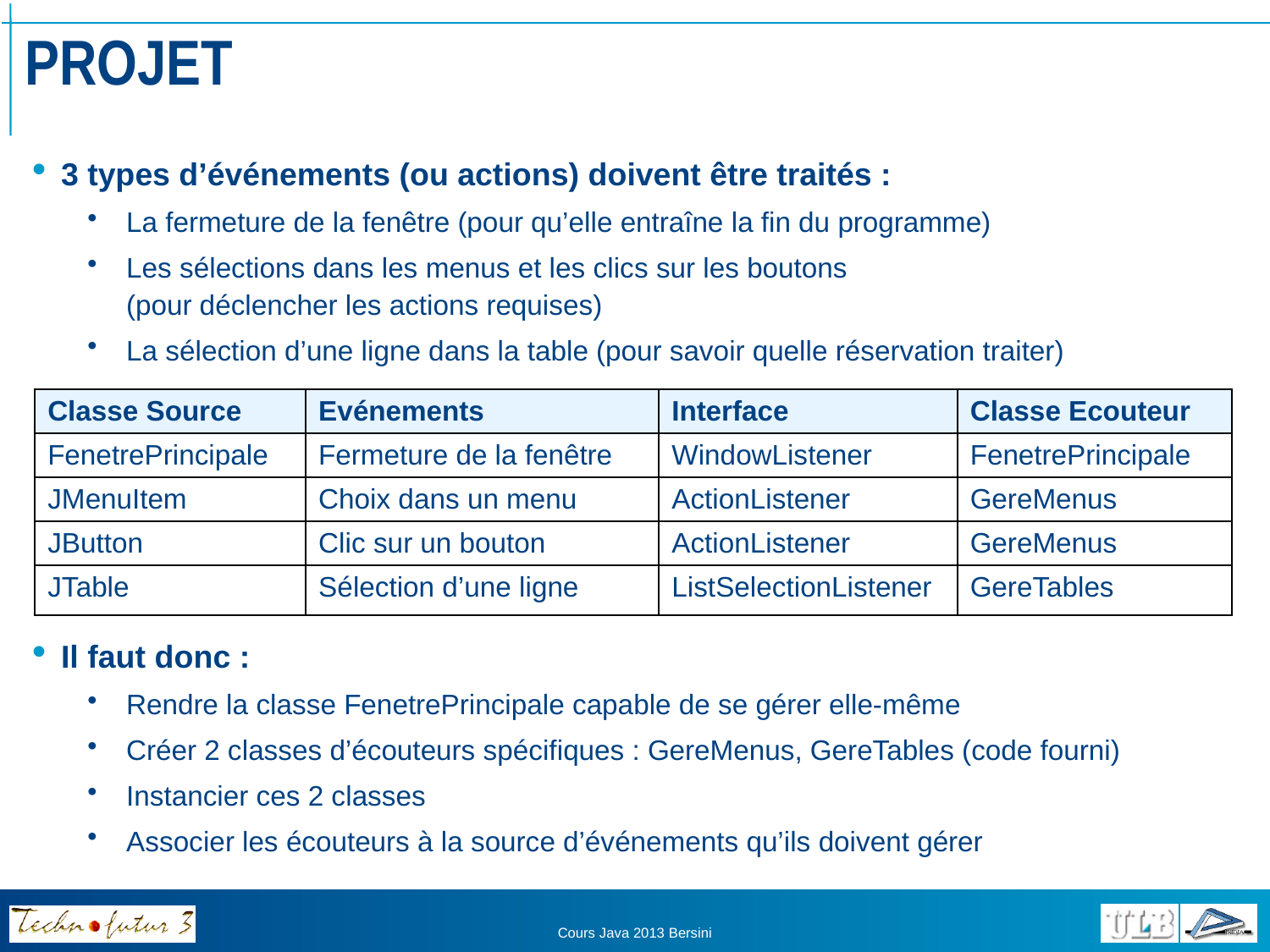

# PROJET
3 types d’événements (ou actions) doivent être traités :
La fermeture de la fenêtre (pour qu’elle entraîne la fin du programme)
Les sélections dans les menus et les clics sur les boutons
(pour déclencher les actions requises)
La sélection d’une ligne dans la table (pour savoir quelle réservation traiter)

Il faut donc :
Rendre la classe FenetrePrincipale capable de se gérer elle-même
Créer 2 classes d’écouteurs spécifiques : GereMenus, GereTables (code fourni)
Instancier ces 2 classes
Associer les écouteurs à la source d’événements qu’ils doivent gérer
| Classe Source | Evénements | Interface | Classe Ecouteur |
| --- | --- | --- | --- |
| FenetrePrincipale | Fermeture de la fenêtre | WindowListener | FenetrePrincipale |
| JMenuItem | Choix dans un menu | ActionListener | GereMenus |
| JButton | Clic sur un bouton | ActionListener | GereMenus |
| JTable | Sélection d’une ligne | ListSelectionListener | GereTables |
Cours Java 2013 Bersini